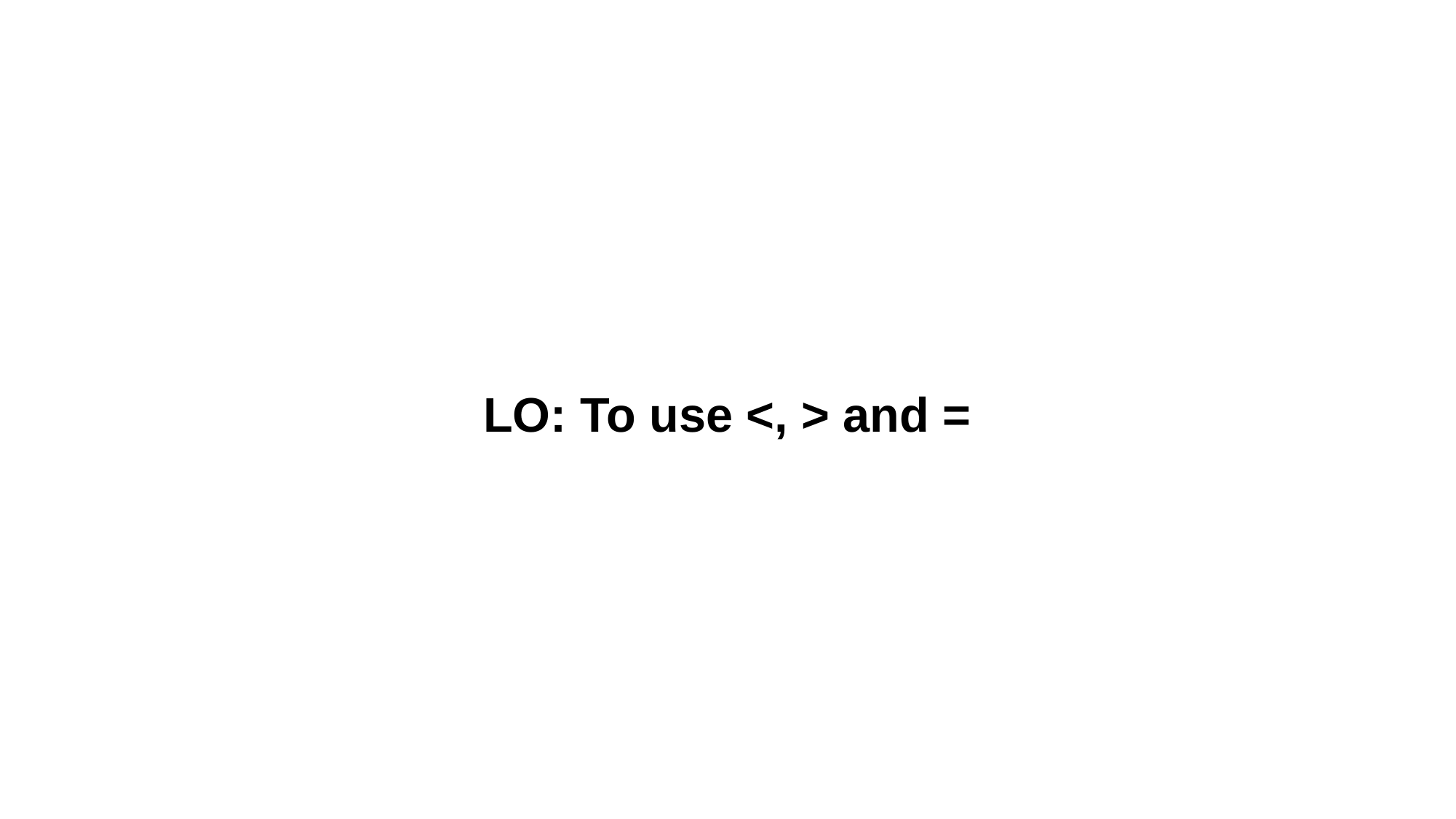

LO: To use <, > and =